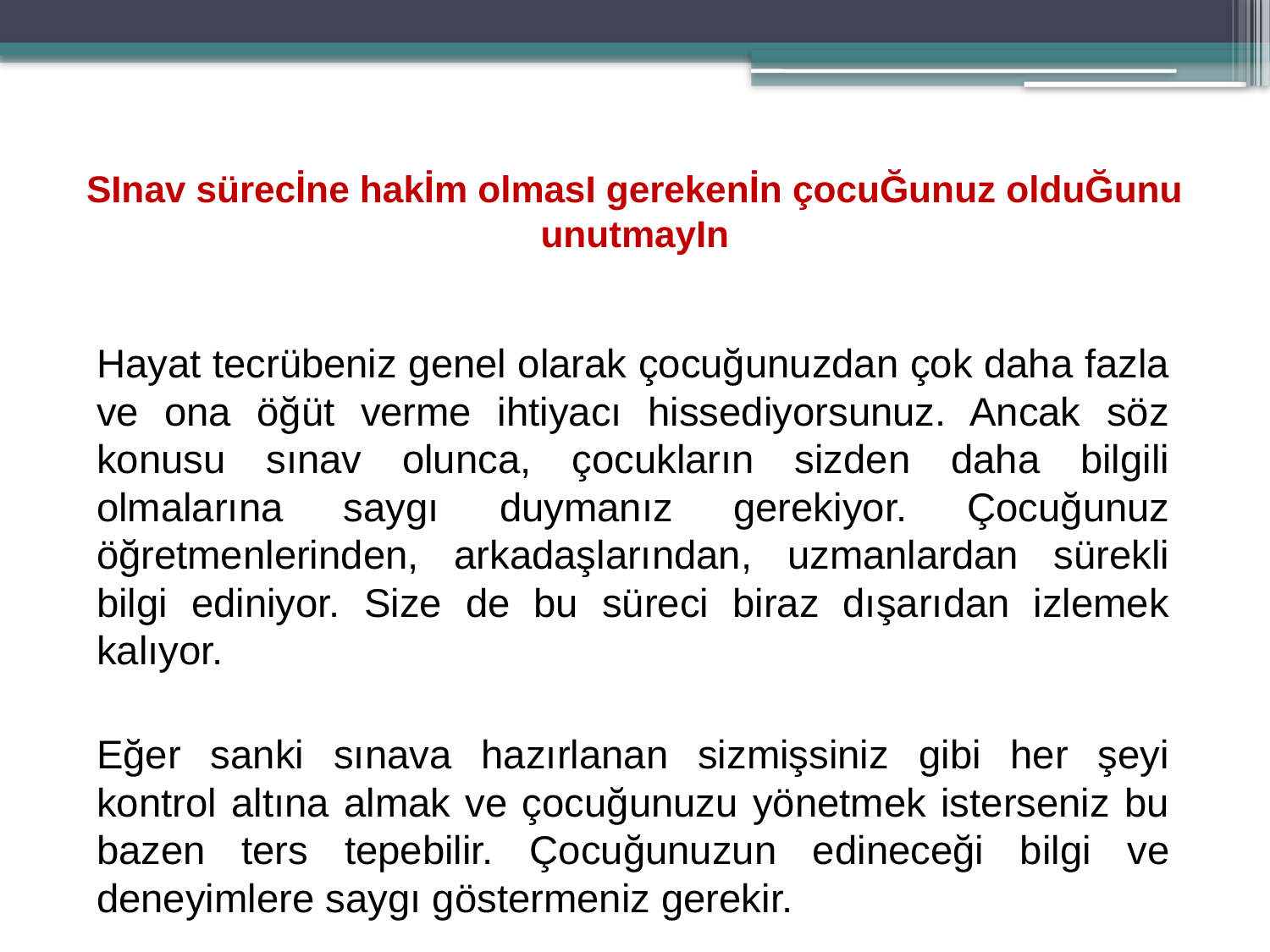

# SInav sürecİne hakİm olmasI gerekenİn çocuĞunuz olduĞunu unutmayIn
		Hayat tecrübeniz genel olarak çocuğunuzdan çok daha fazla ve ona öğüt verme ihtiyacı hissediyorsunuz. Ancak söz konusu sınav olunca, çocukların sizden daha bilgili olmalarına saygı duymanız gerekiyor. Çocuğunuz öğretmenlerinden, arkadaşlarından, uzmanlardan sürekli bilgi ediniyor. Size de bu süreci biraz dışarıdan izlemek kalıyor.

		Eğer sanki sınava hazırlanan sizmişsiniz gibi her şeyi kontrol altına almak ve çocuğunuzu yönetmek isterseniz bu bazen ters tepebilir. Çocuğunuzun edineceği bilgi ve deneyimlere saygı göstermeniz gerekir.